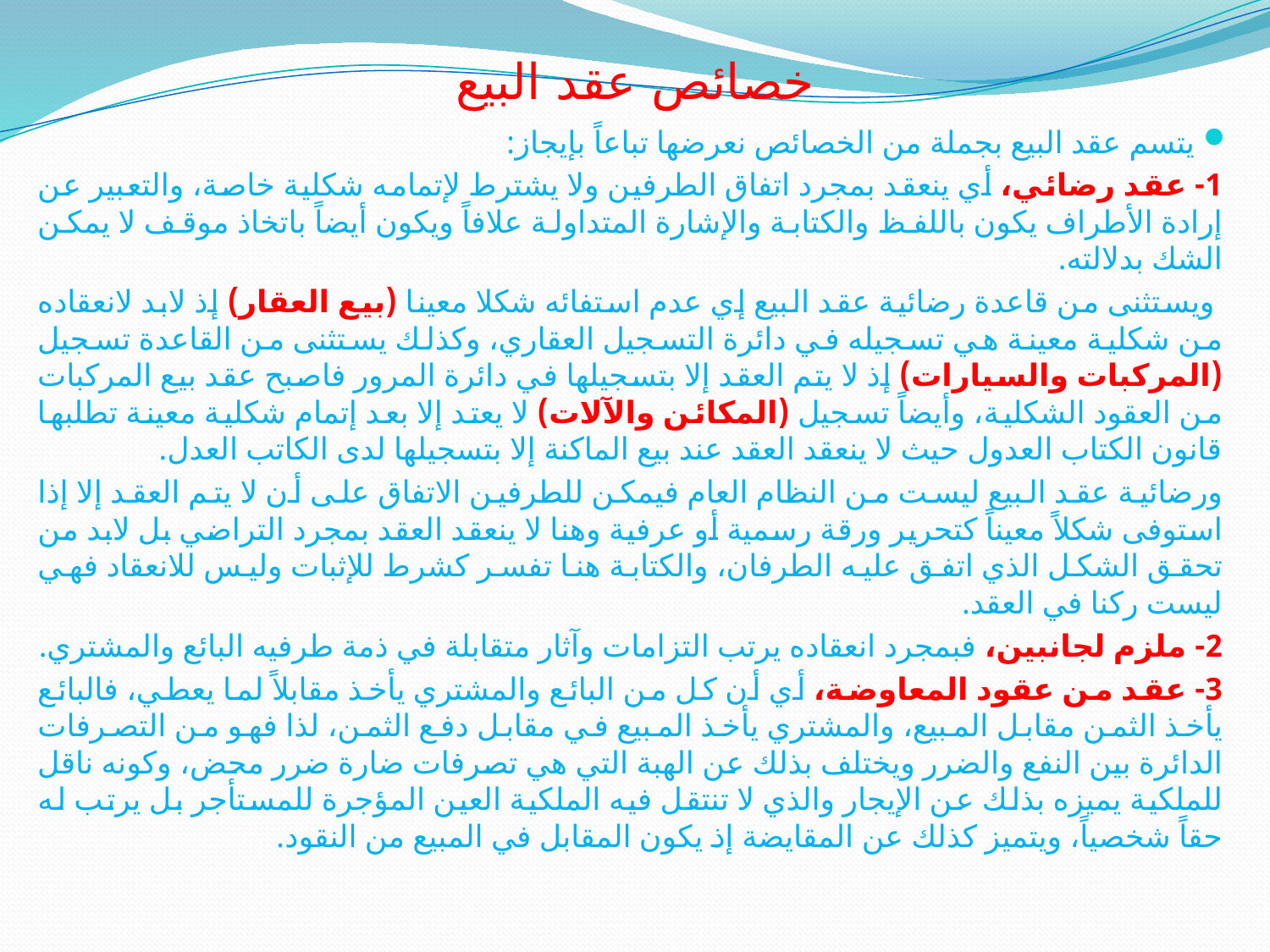

# خصائص عقد البيع
يتسم عقد البيع بجملة من الخصائص نعرضها تباعاً بإيجاز:
1- عقد رضائي، أي ينعقد بمجرد اتفاق الطرفين ولا يشترط لإتمامه شكلية خاصة، والتعبير عن إرادة الأطراف يكون باللفظ والكتابة والإشارة المتداولة علافاً ويكون أيضاً باتخاذ موقف لا يمكن الشك بدلالته.
 ويستثنى من قاعدة رضائية عقد البيع إي عدم استفائه شكلا معينا (بيع العقار) إذ لابد لانعقاده من شكلية معينة هي تسجيله في دائرة التسجيل العقاري، وكذلك يستثنى من القاعدة تسجيل (المركبات والسيارات) إذ لا يتم العقد إلا بتسجيلها في دائرة المرور فاصبح عقد بيع المركبات من العقود الشكلية، وأيضاً تسجيل (المكائن والآلات) لا يعتد إلا بعد إتمام شكلية معينة تطلبها قانون الكتاب العدول حيث لا ينعقد العقد عند بيع الماكنة إلا بتسجيلها لدى الكاتب العدل.
ورضائية عقد البيع ليست من النظام العام فيمكن للطرفين الاتفاق على أن لا يتم العقد إلا إذا استوفى شكلاً معيناً كتحرير ورقة رسمية أو عرفية وهنا لا ينعقد العقد بمجرد التراضي بل لابد من تحقق الشكل الذي اتفق عليه الطرفان، والكتابة هنا تفسر كشرط للإثبات وليس للانعقاد فهي ليست ركنا في العقد.
2- ملزم لجانبين، فبمجرد انعقاده يرتب التزامات وآثار متقابلة في ذمة طرفيه البائع والمشتري.
3- عقد من عقود المعاوضة، أي أن كل من البائع والمشتري يأخذ مقابلاً لما يعطي، فالبائع يأخذ الثمن مقابل المبيع، والمشتري يأخذ المبيع في مقابل دفع الثمن، لذا فهو من التصرفات الدائرة بين النفع والضرر ويختلف بذلك عن الهبة التي هي تصرفات ضارة ضرر محض، وكونه ناقل للملكية يميزه بذلك عن الإيجار والذي لا تنتقل فيه الملكية العين المؤجرة للمستأجر بل يرتب له حقاً شخصياً، ويتميز كذلك عن المقايضة إذ يكون المقابل في المبيع من النقود.